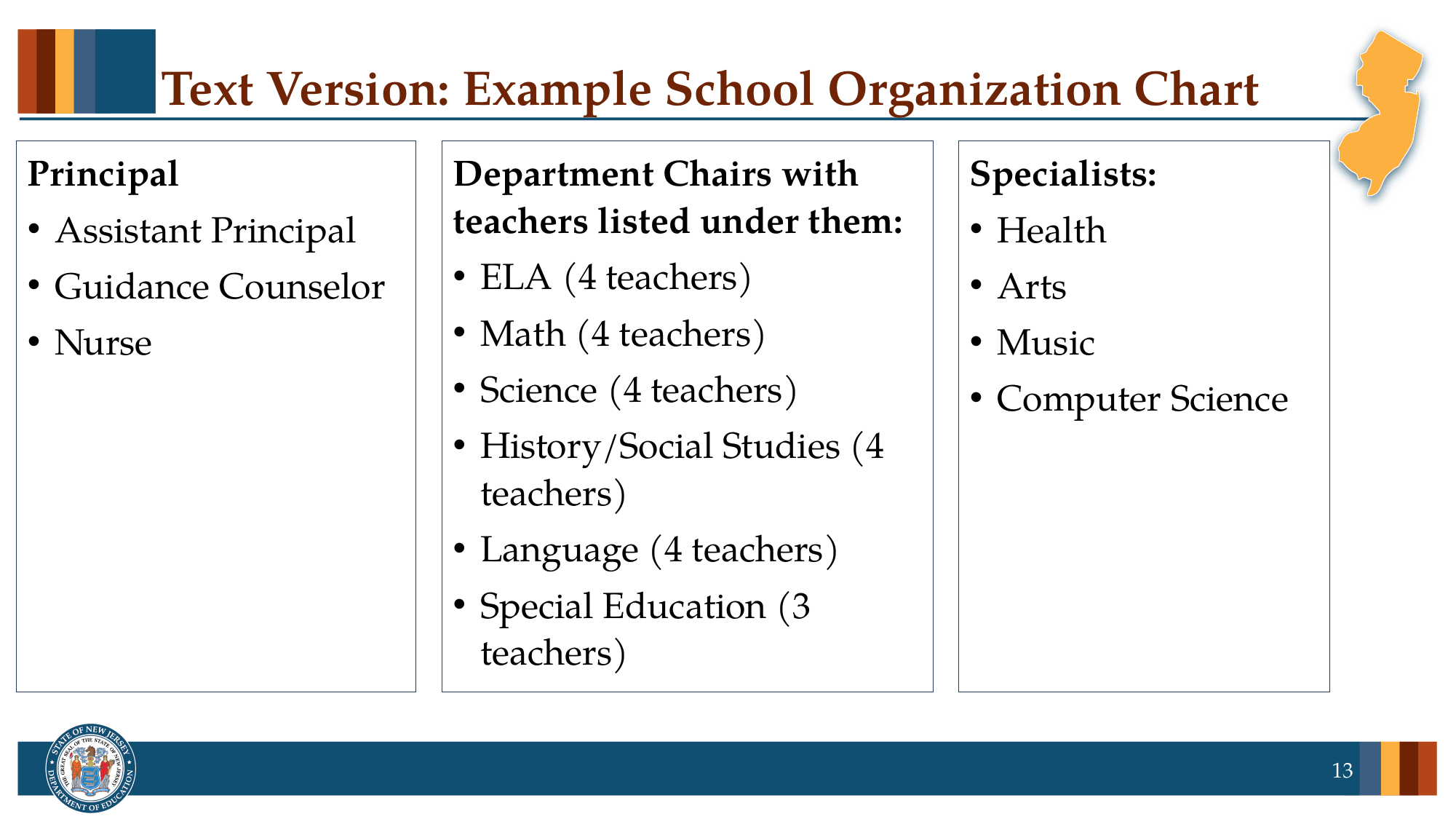

# Text Version: Example School Organization Chart
Principal
Assistant Principal
Guidance Counselor
Nurse
Specialists:
Health
Arts
Music
Computer Science
Department Chairs with teachers listed under them:
ELA (4 teachers)
Math (4 teachers)
Science (4 teachers)
History/Social Studies (4 teachers)
Language (4 teachers)
Special Education (3 teachers)
13